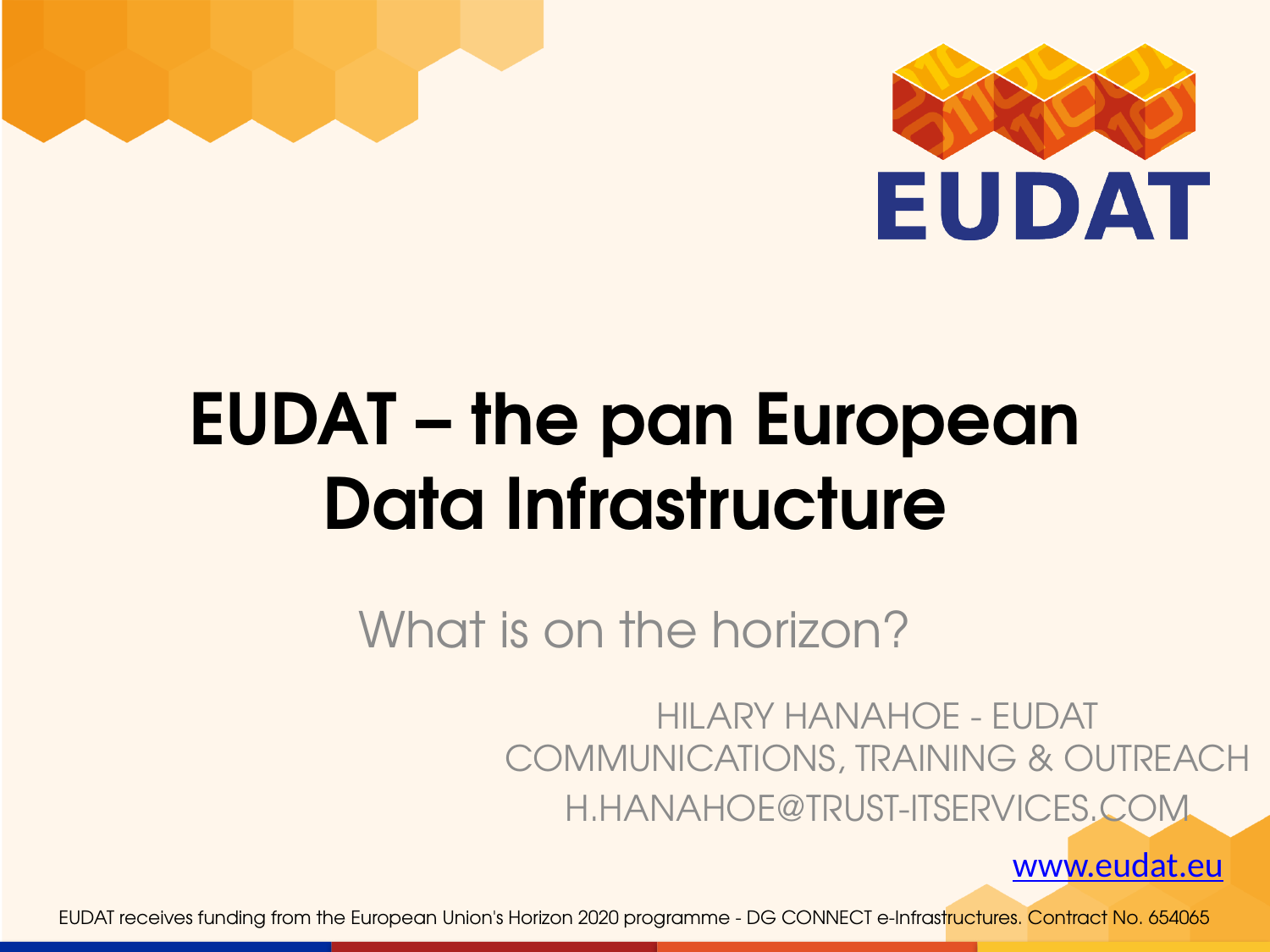

# EUDAT – the pan European Data Infrastructure
What is on the horizon?
Hilary Hanahoe - EUDAT Communications, Training & Outreach
h.hanahoe@trust-itservices.com